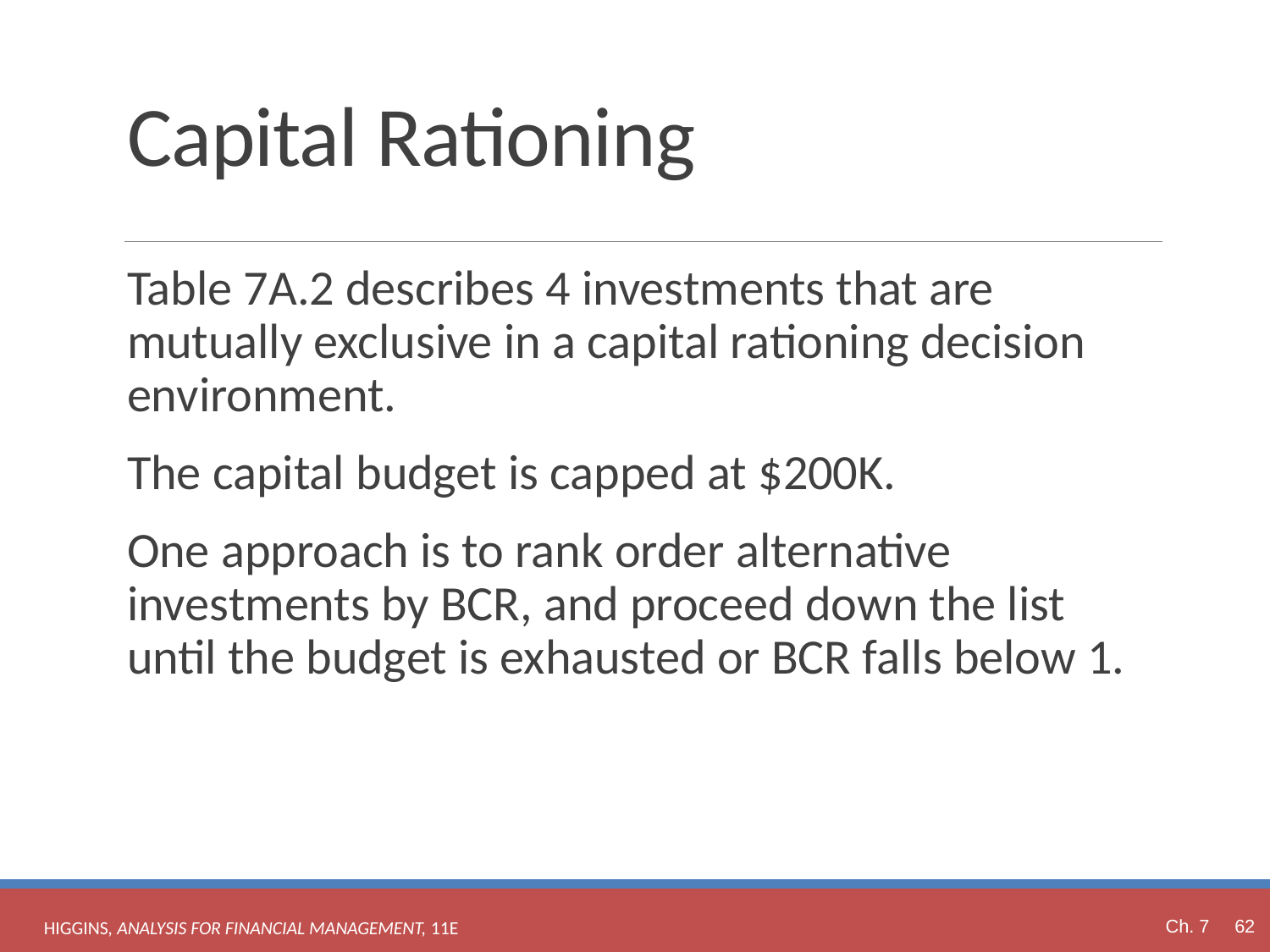

# Capital Rationing
Table 7A.2 describes 4 investments that are mutually exclusive in a capital rationing decision environment.
The capital budget is capped at $200K.
One approach is to rank order alternative investments by BCR, and proceed down the list until the budget is exhausted or BCR falls below 1.
Ch. 7     62